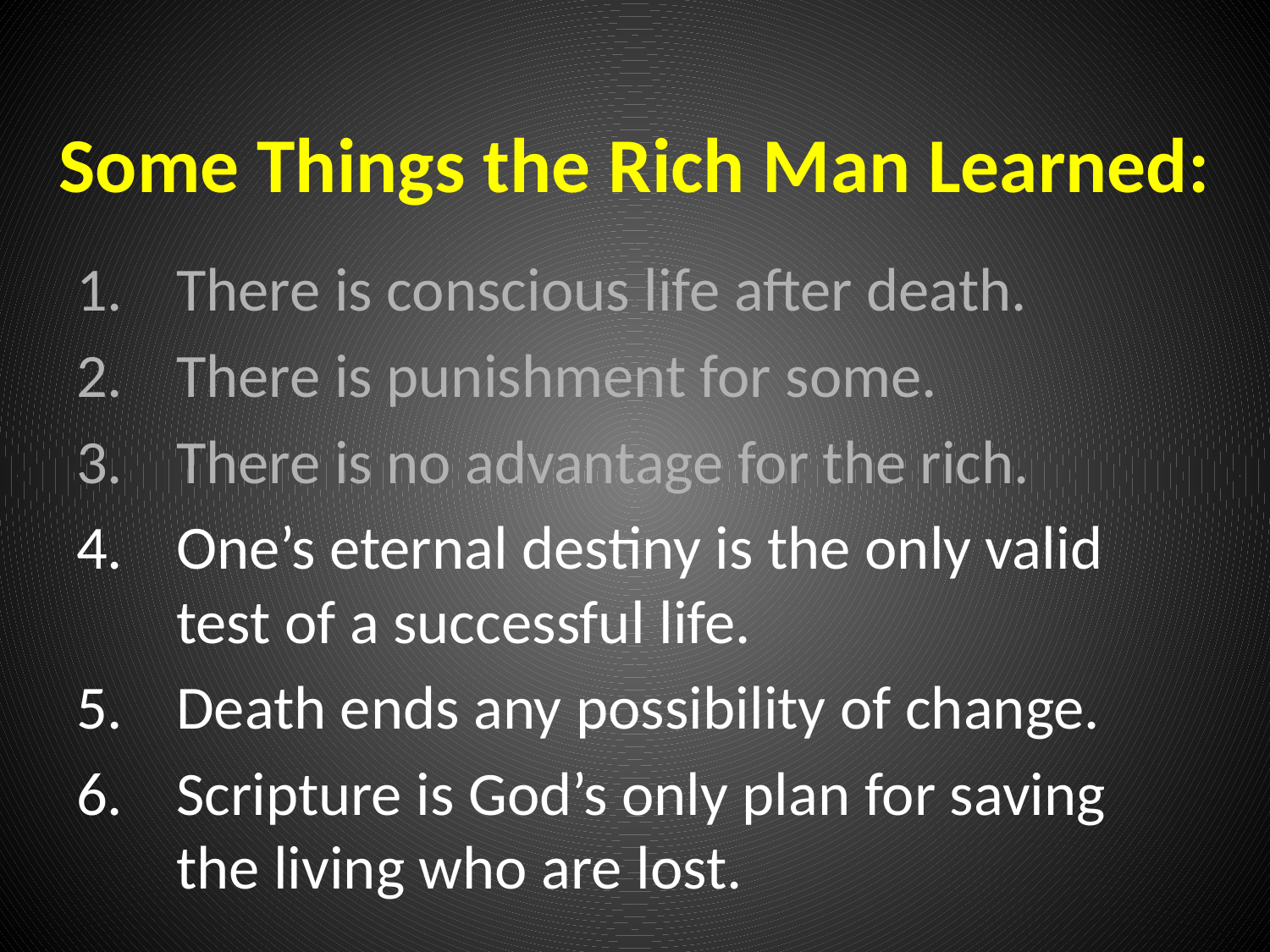

# Some Things the Rich Man Learned:
There is conscious life after death.
There is punishment for some.
There is no advantage for the rich.
One’s eternal destiny is the only valid test of a successful life.
Death ends any possibility of change.
Scripture is God’s only plan for saving the living who are lost.